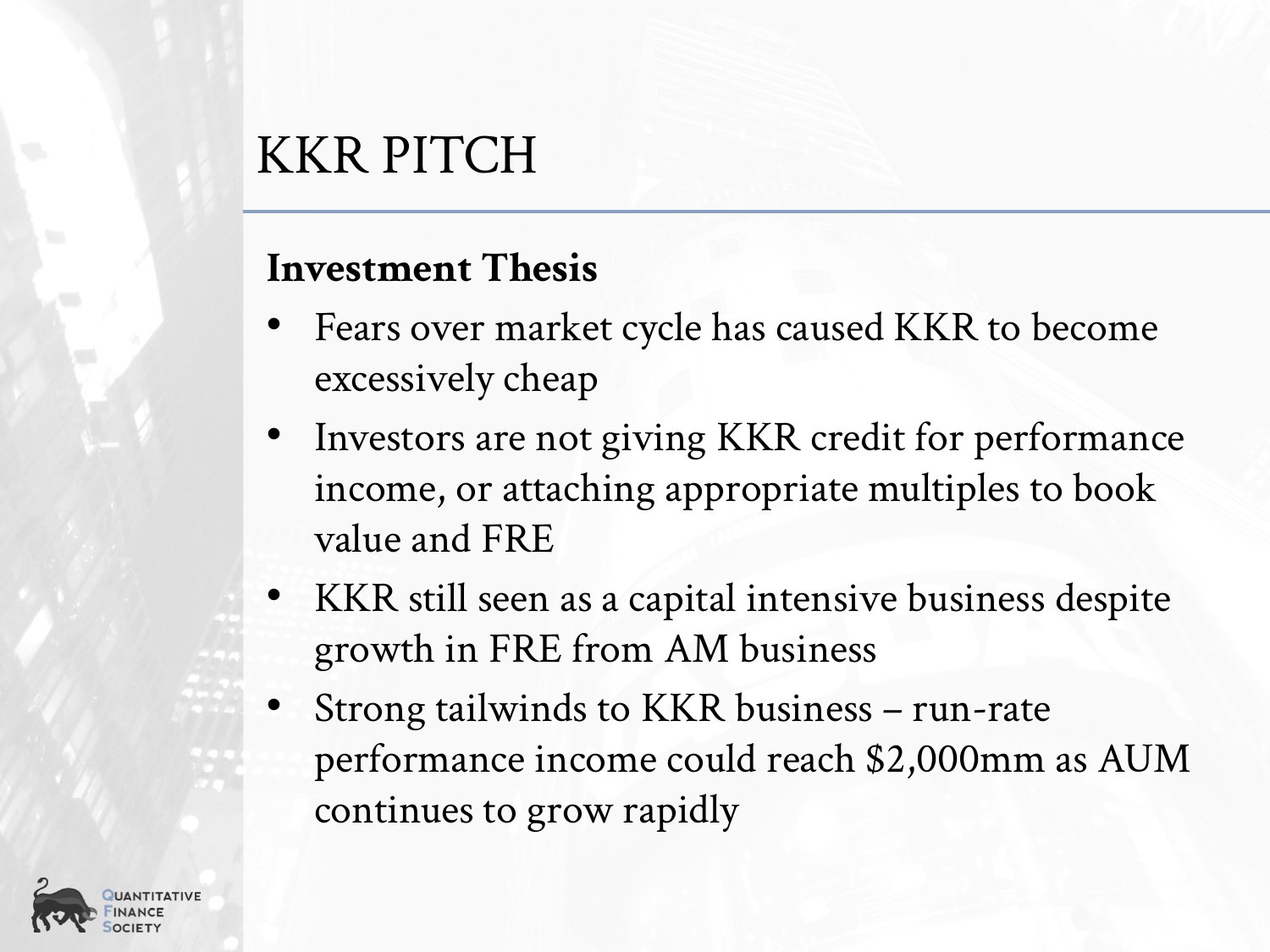

# KKR Pitch
Investment Thesis
Fears over market cycle has caused KKR to become excessively cheap
Investors are not giving KKR credit for performance income, or attaching appropriate multiples to book value and FRE
KKR still seen as a capital intensive business despite growth in FRE from AM business
Strong tailwinds to KKR business – run-rate performance income could reach $2,000mm as AUM continues to grow rapidly